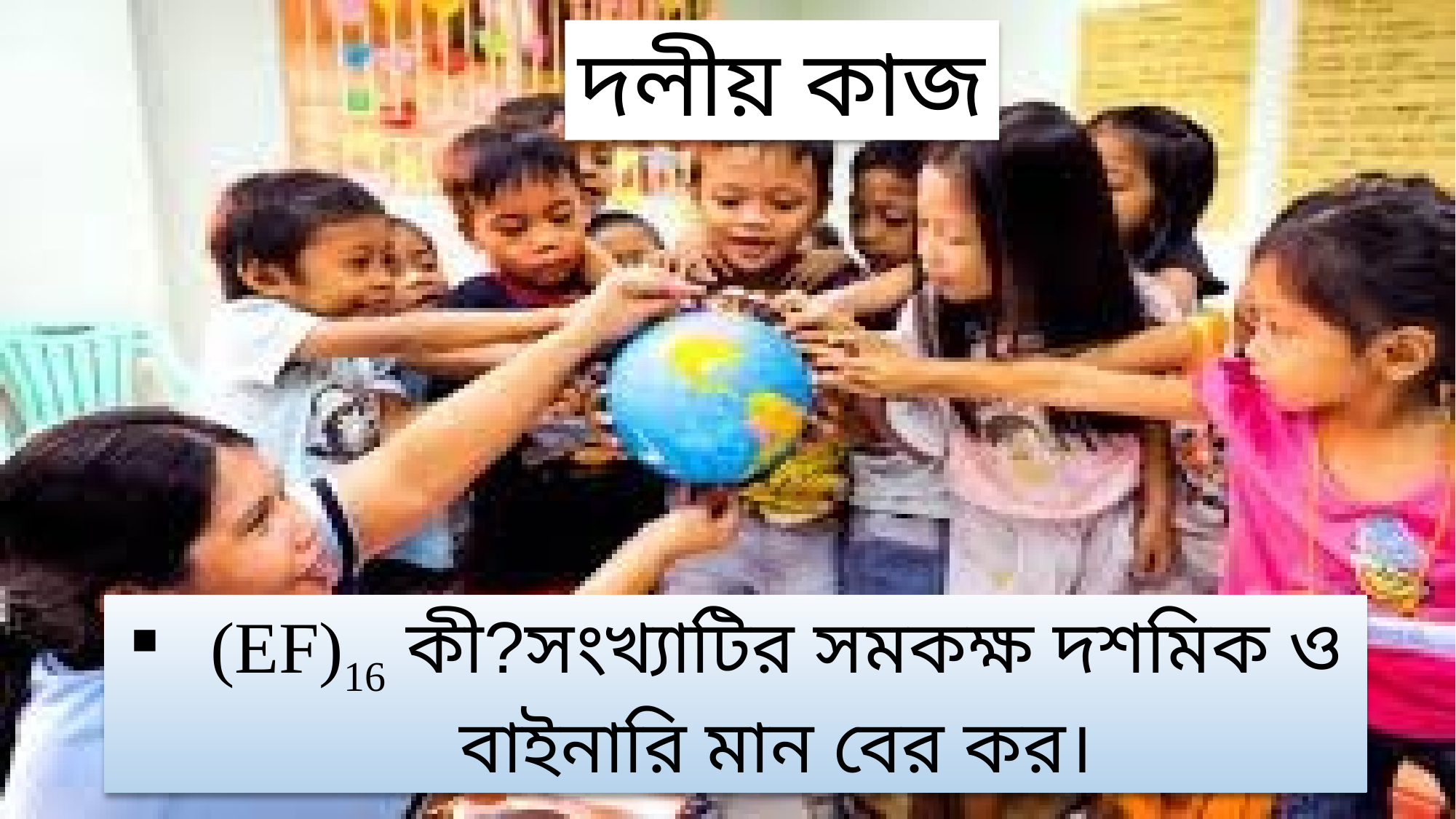

দলীয় কাজ
(EF)16 কী?সংখ্যাটির সমকক্ষ দশমিক ও বাইনারি মান বের কর।